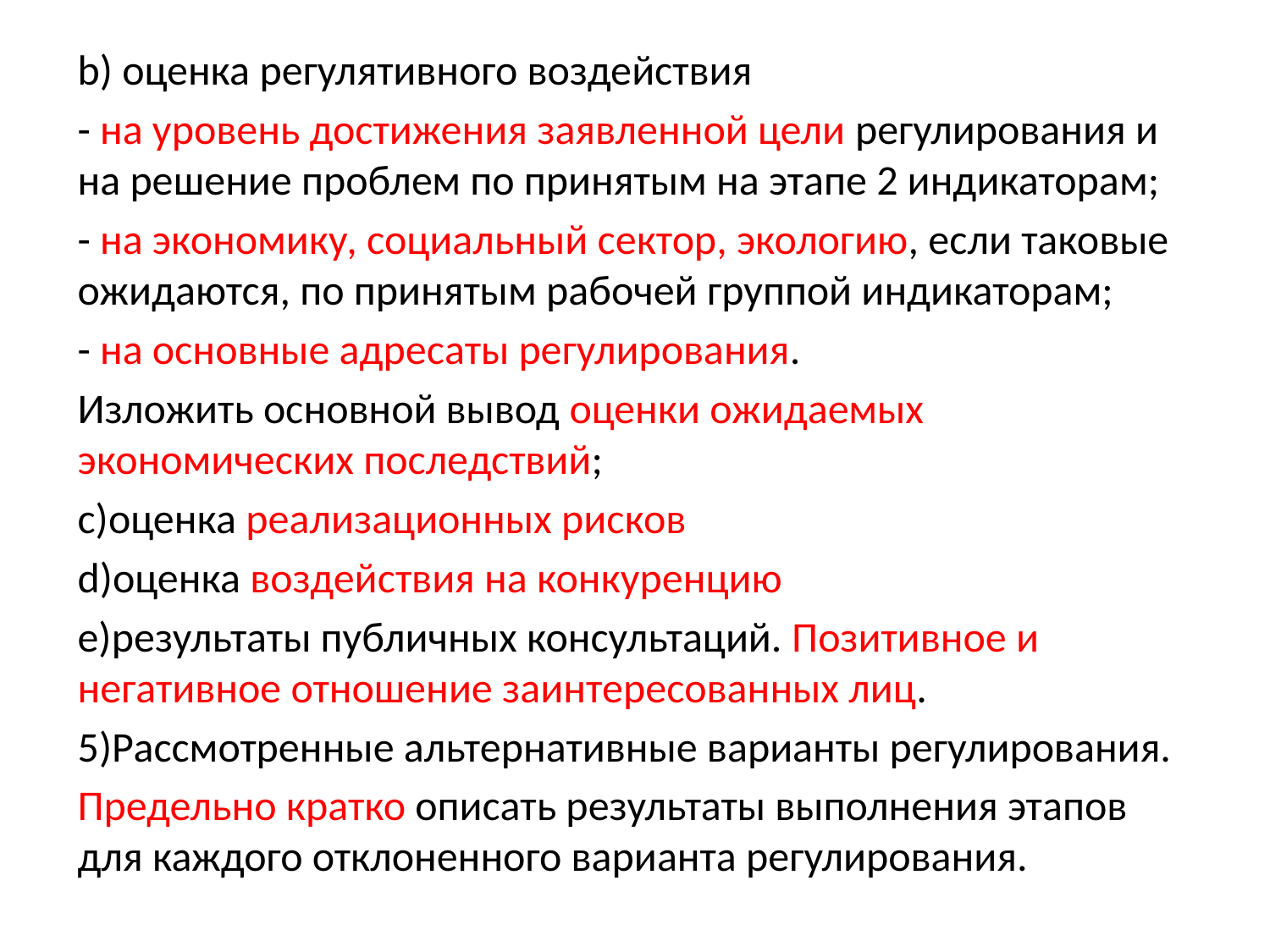

b) оценка регулятивного воздействия
- на уровень достижения заявленной цели регулирования и на решение проблем по принятым на этапе 2 индикаторам;
- на экономику, социальный сектор, экологию, если таковые ожидаются, по принятым рабочей группой индикаторам;
- на основные адресаты регулирования.
Изложить основной вывод оценки ожидаемых экономических последствий;
оценка реализационных рисков
оценка воздействия на конкуренцию
результаты публичных консультаций. Позитивное и негативное отношение заинтересованных лиц.
Рассмотренные альтернативные варианты регулирования.
Предельно кратко описать результаты выполнения этапов для каждого отклоненного варианта регулирования.